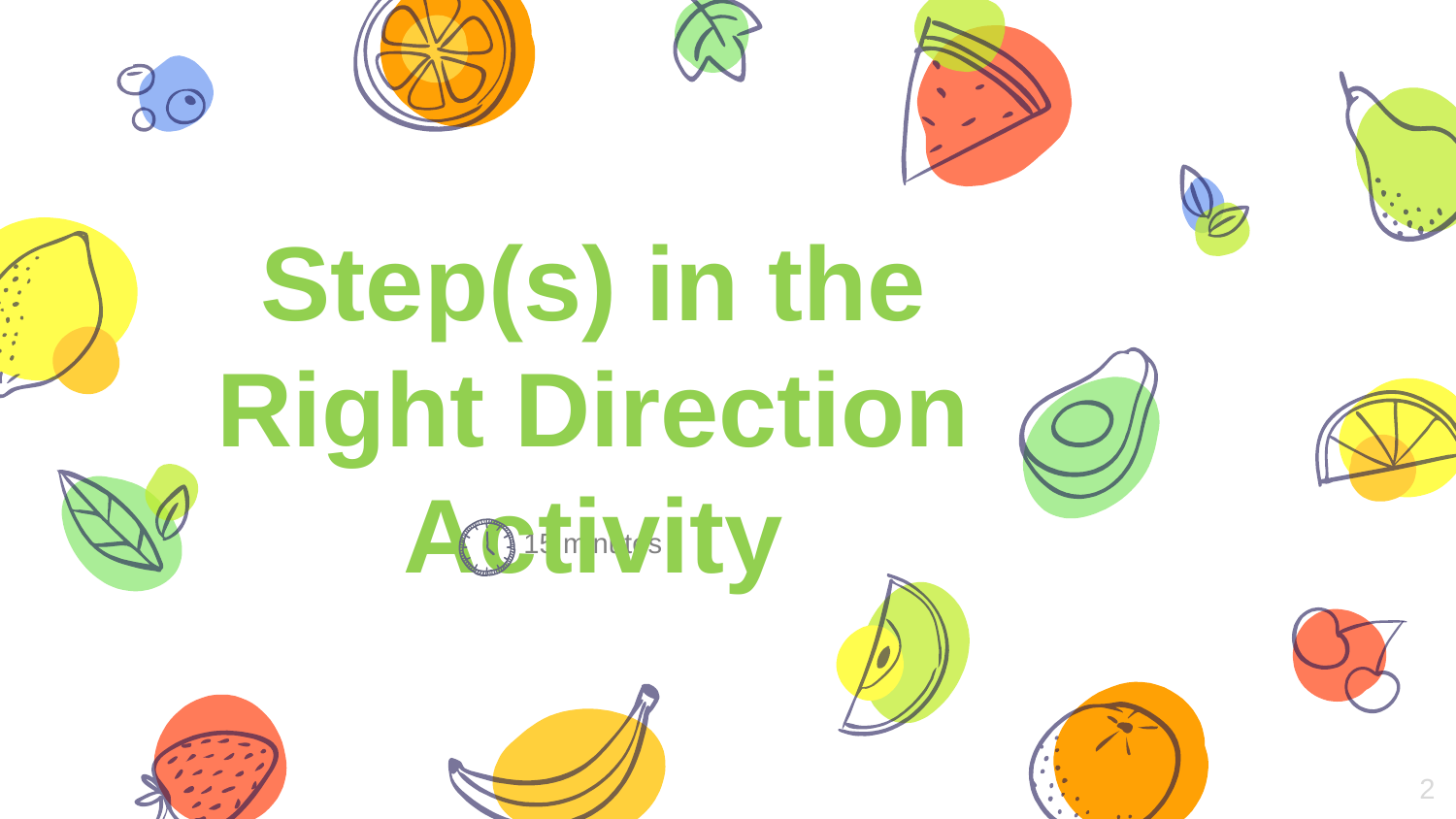

# Step(s) in the Right Direction Activity
15 minutes

2